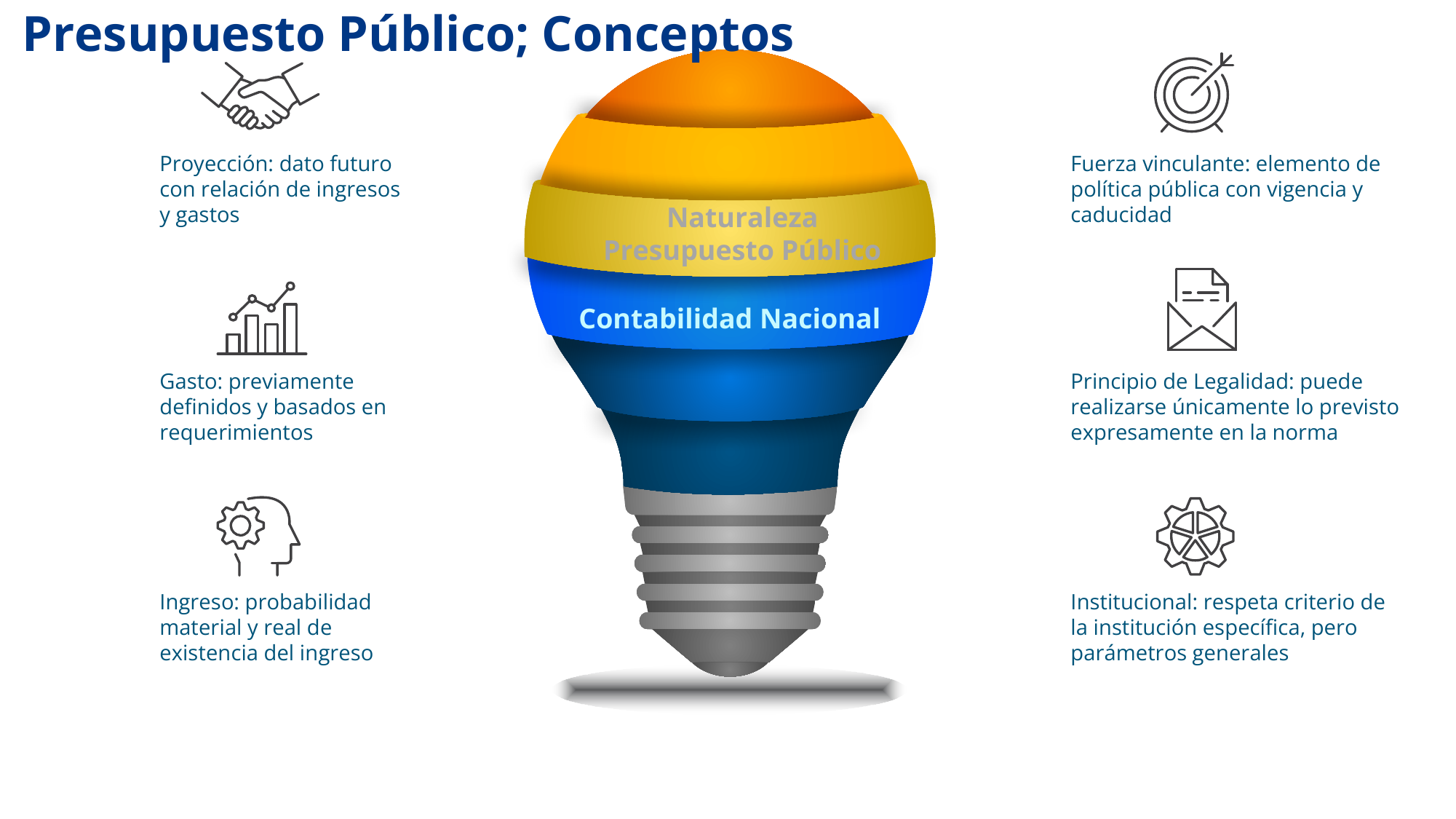

Presupuesto Público; Conceptos

Proyección: dato futuro con relación de ingresos y gastos
Fuerza vinculante: elemento de política pública con vigencia y caducidad

Naturaleza Presupuesto Público

Contabilidad Nacional

Gasto: previamente definidos y basados en requerimientos
Principio de Legalidad: puede realizarse únicamente lo previsto expresamente en la norma

Ingreso: probabilidad material y real de existencia del ingreso
Institucional: respeta criterio de la institución específica, pero parámetros generales